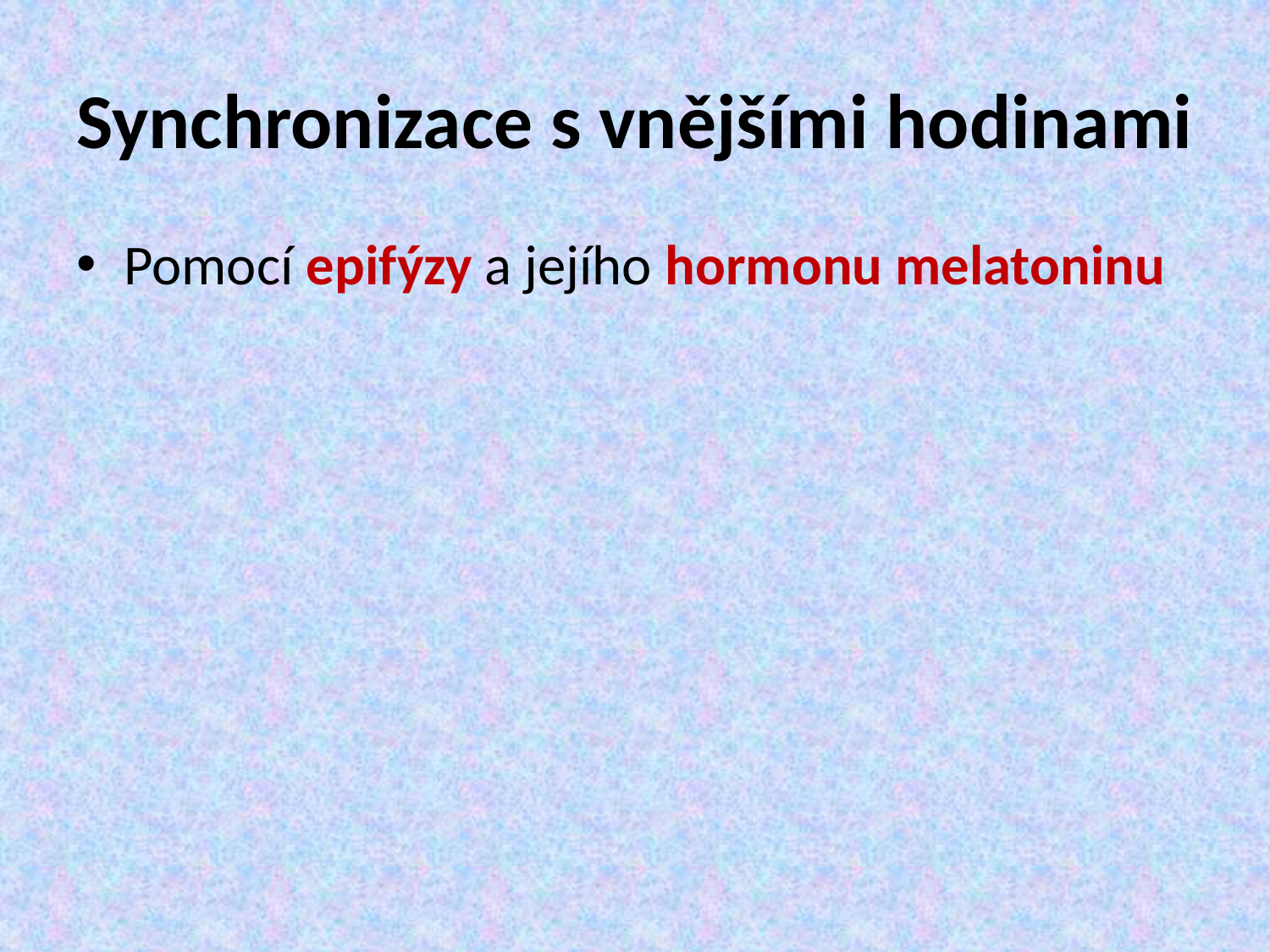

# Synchronizace s vnějšími hodinami
Pomocí epifýzy a jejího hormonu melatoninu